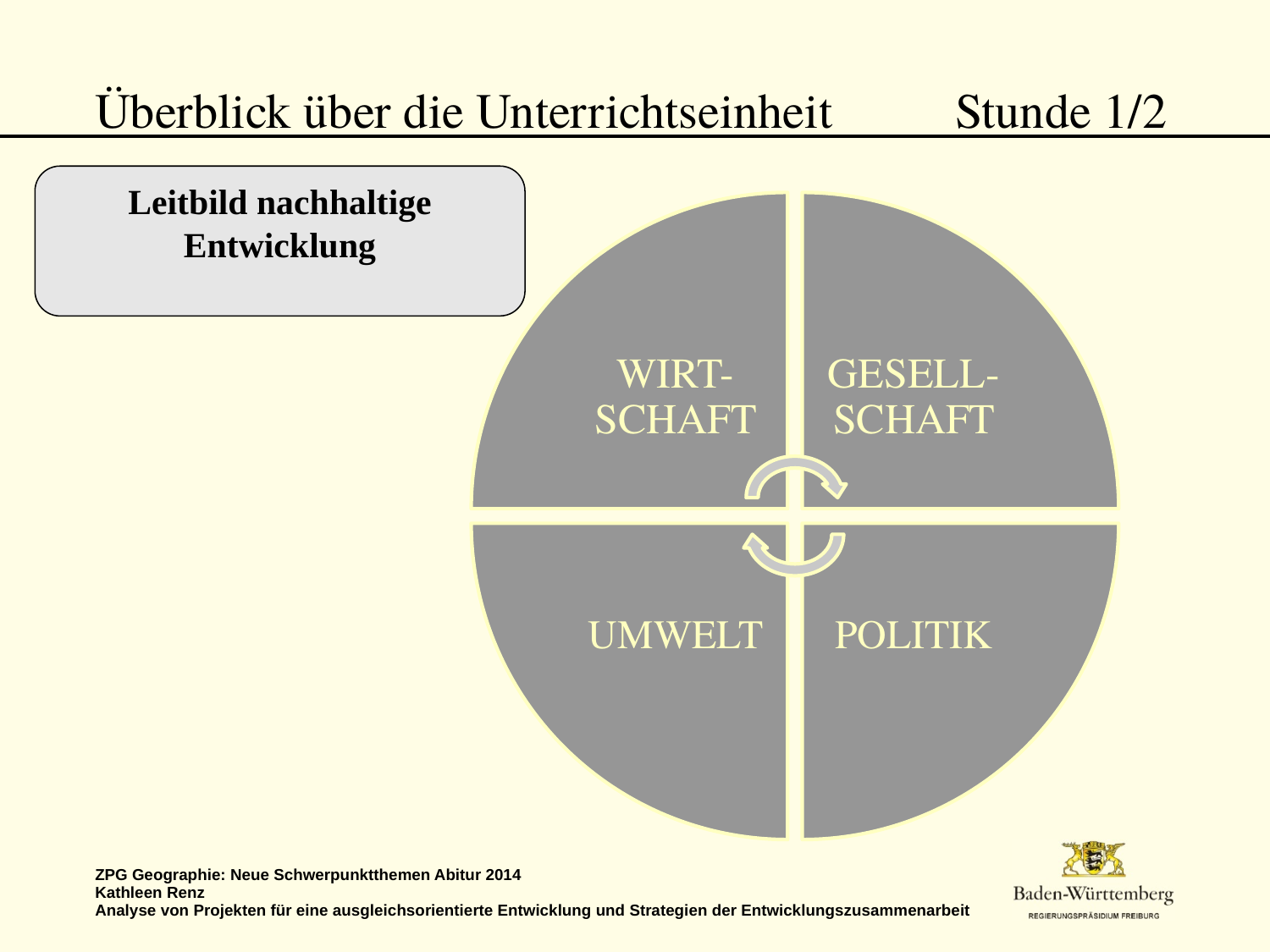

# Überblick über die Unterrichtseinheit          Stunde 1/2
WIRT-SCHAFT
GESELL-SCHAFT
POLITIK
UMWELT
Leitbild nachhaltige Entwicklung